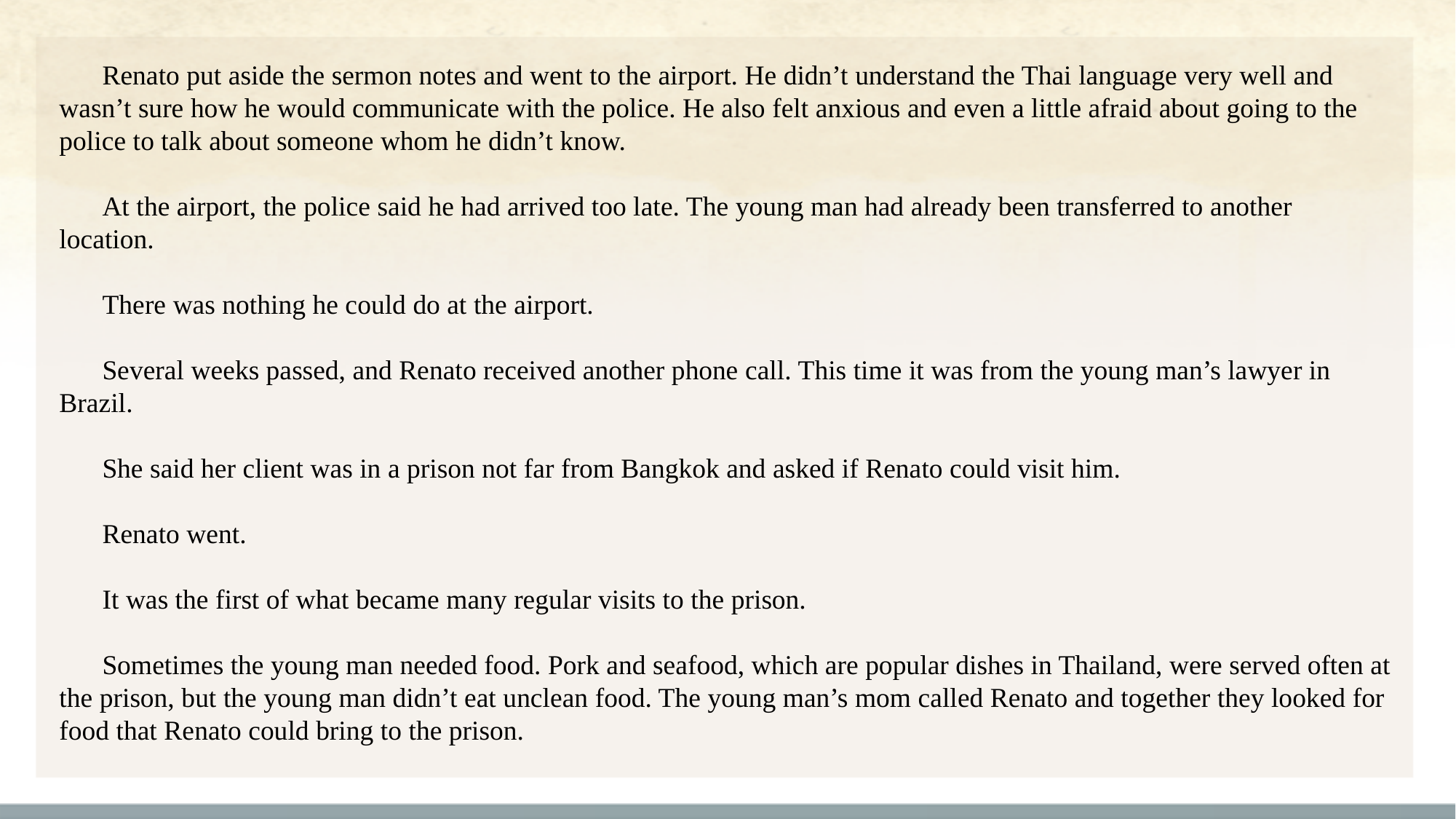

Renato put aside the sermon notes and went to the airport. He didn’t understand the Thai language very well and wasn’t sure how he would communicate with the police. He also felt anxious and even a little afraid about going to the police to talk about someone whom he didn’t know.

At the airport, the police said he had arrived too late. The young man had already been transferred to another location.

There was nothing he could do at the airport.

Several weeks passed, and Renato received another phone call. This time it was from the young man’s lawyer in Brazil.

She said her client was in a prison not far from Bangkok and asked if Renato could visit him.

Renato went.

It was the first of what became many regular visits to the prison.

Sometimes the young man needed food. Pork and seafood, which are popular dishes in Thailand, were served often at the prison, but the young man didn’t eat unclean food. The young man’s mom called Renato and together they looked for food that Renato could bring to the prison.